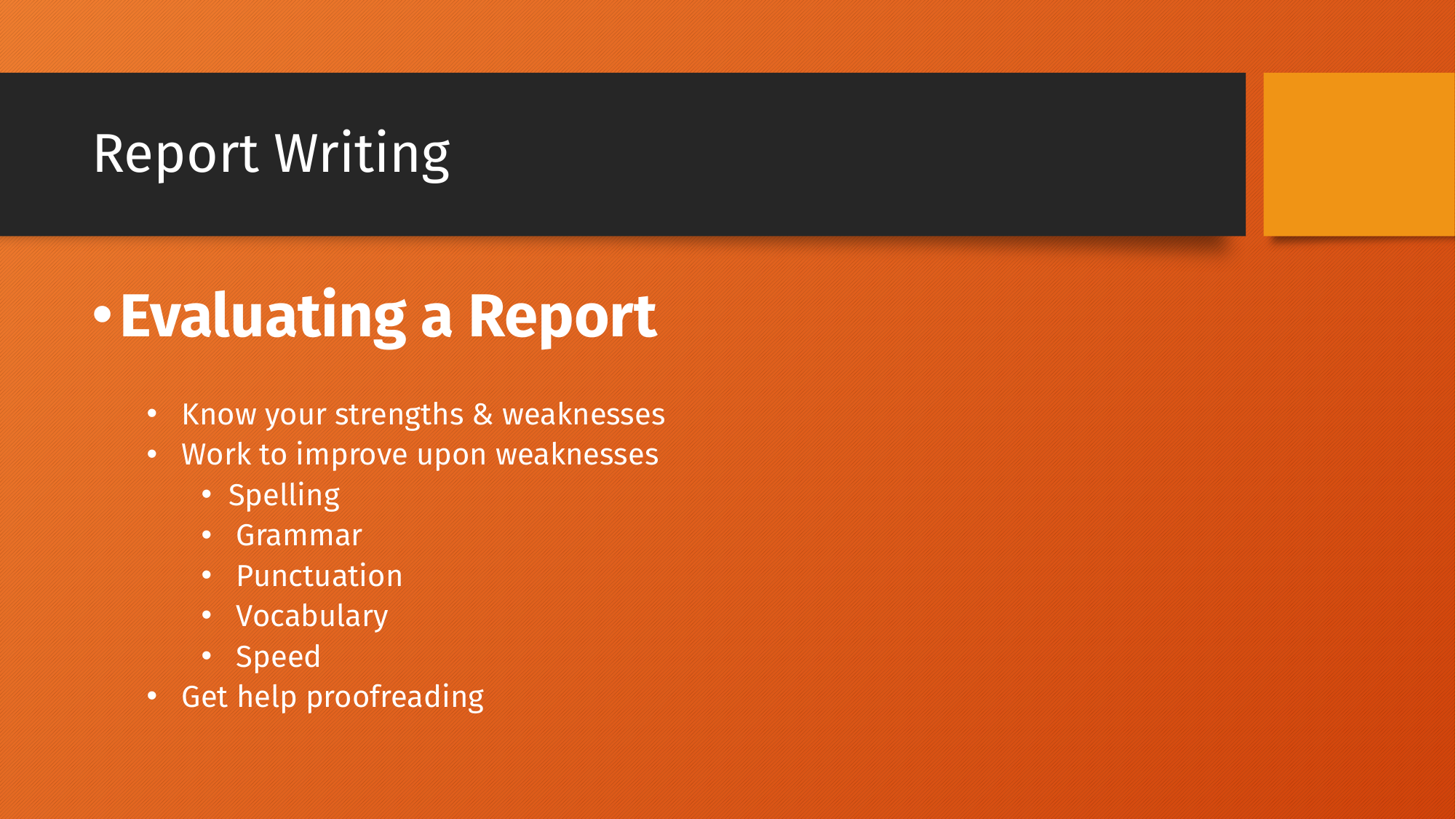

# Report Writing
Evaluating a Report

 Know your strengths & weaknesses
 Work to improve upon weaknesses
Spelling
 Grammar
 Punctuation
 Vocabulary
 Speed
 Get help proofreading